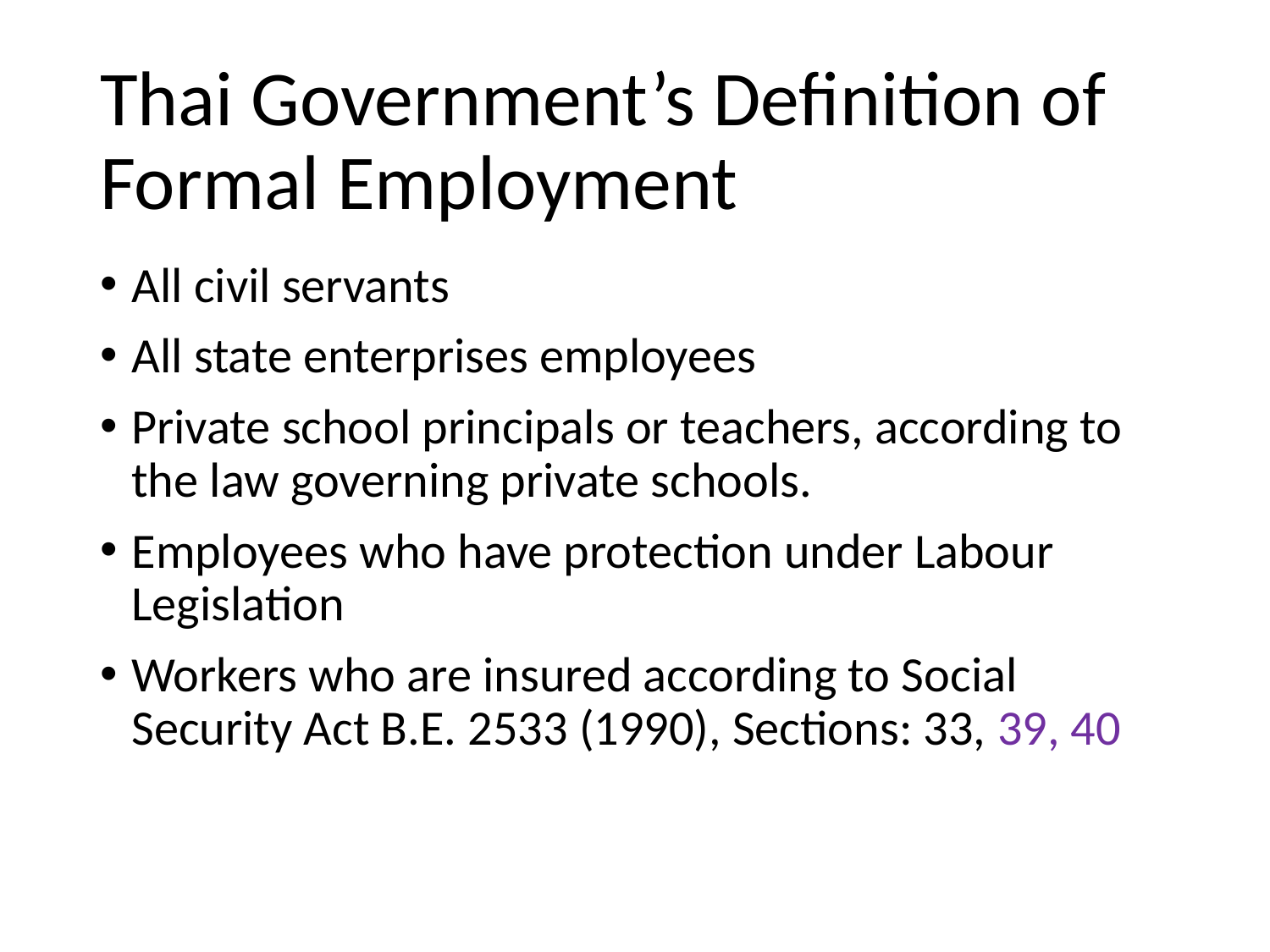

# Thai Government’s Definition of Formal Employment
All civil servants
All state enterprises employees
Private school principals or teachers, according to the law governing private schools.
Employees who have protection under Labour Legislation
Workers who are insured according to Social Security Act B.E. 2533 (1990), Sections: 33, 39, 40